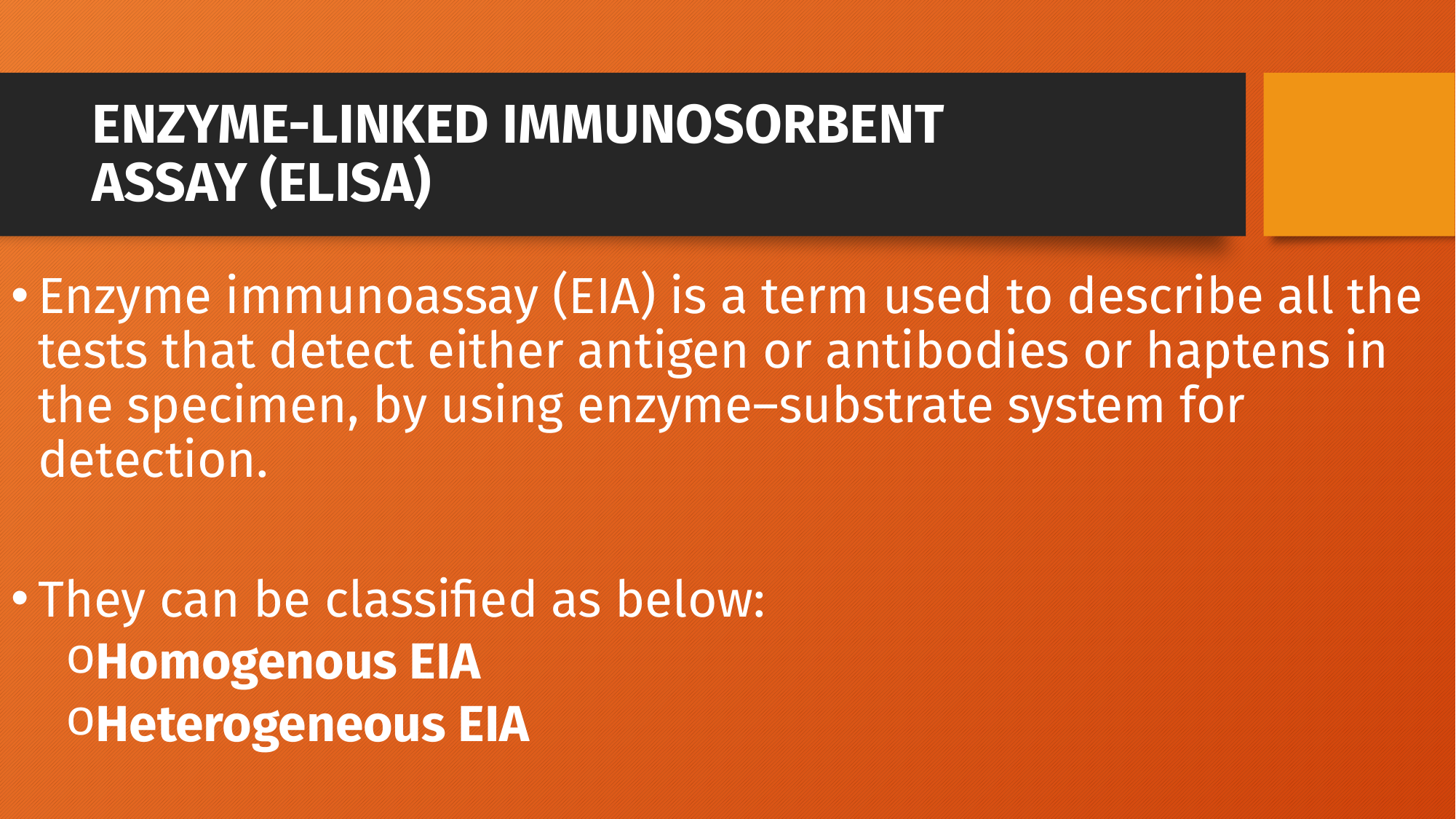

# ENZYME-LINKED IMMUNOSORBENT ASSAY (ELISA)
Enzyme immunoassay (EIA) is a term used to describe all the tests that detect either antigen or antibodies or haptens in the specimen, by using enzyme–substrate system for detection.

They can be classified as below:
Homogenous EIA
Heterogeneous EIA